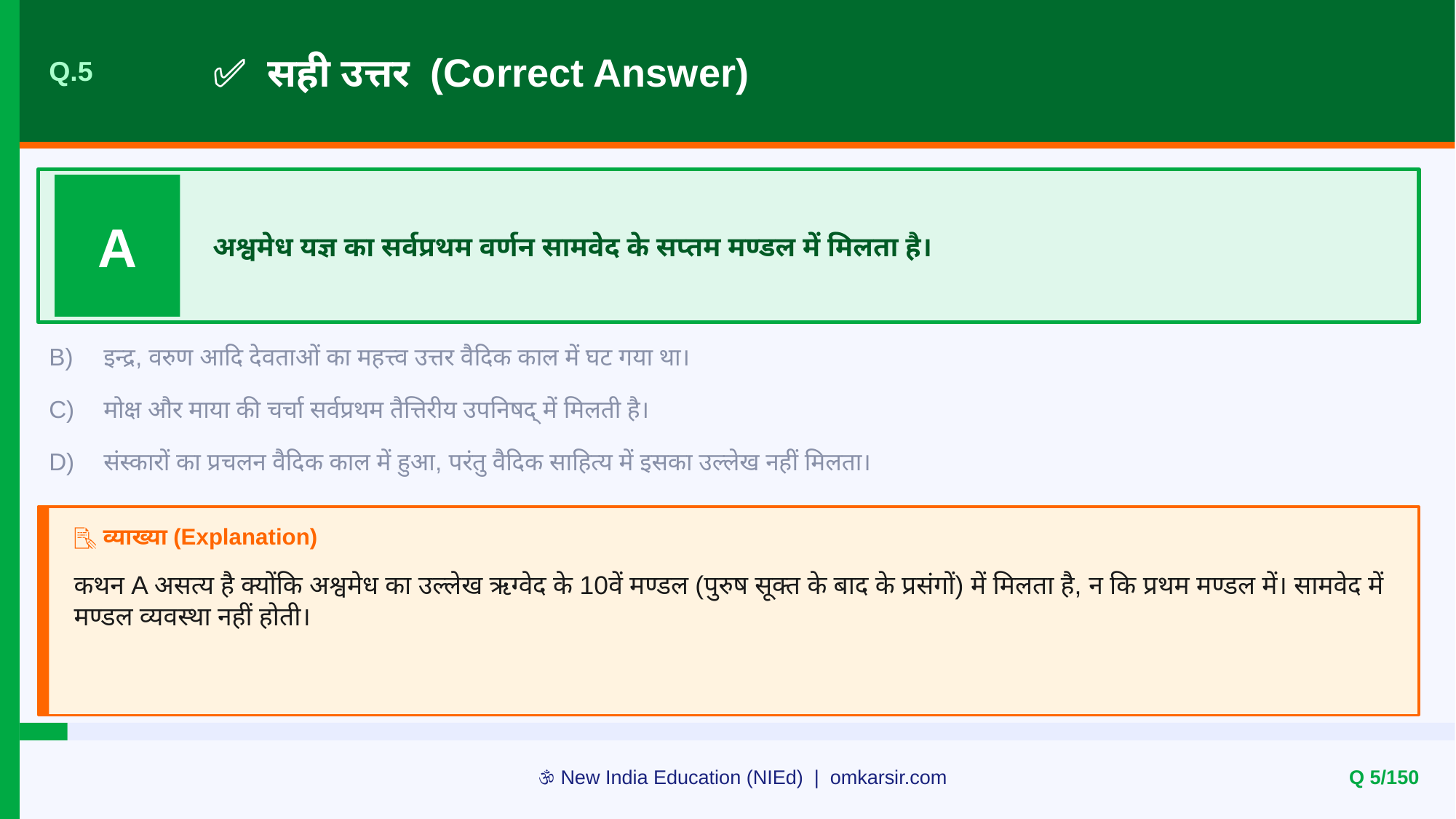

✅  सही उत्तर  (Correct Answer)
Q.5

A
अश्वमेध यज्ञ का सर्वप्रथम वर्णन सामवेद के सप्तम मण्डल में मिलता है।
B)
इन्द्र, वरुण आदि देवताओं का महत्त्व उत्तर वैदिक काल में घट गया था।
C)
मोक्ष और माया की चर्चा सर्वप्रथम तैत्तिरीय उपनिषद् में मिलती है।
D)
संस्कारों का प्रचलन वैदिक काल में हुआ, परंतु वैदिक साहित्य में इसका उल्लेख नहीं मिलता।

📝 व्याख्या (Explanation)
कथन A असत्य है क्योंकि अश्वमेध का उल्लेख ऋग्वेद के 10वें मण्डल (पुरुष सूक्त के बाद के प्रसंगों) में मिलता है, न कि प्रथम मण्डल में। सामवेद में मण्डल व्यवस्था नहीं होती।

🕉️ New India Education (NIEd)  |  omkarsir.com
Q 5/150